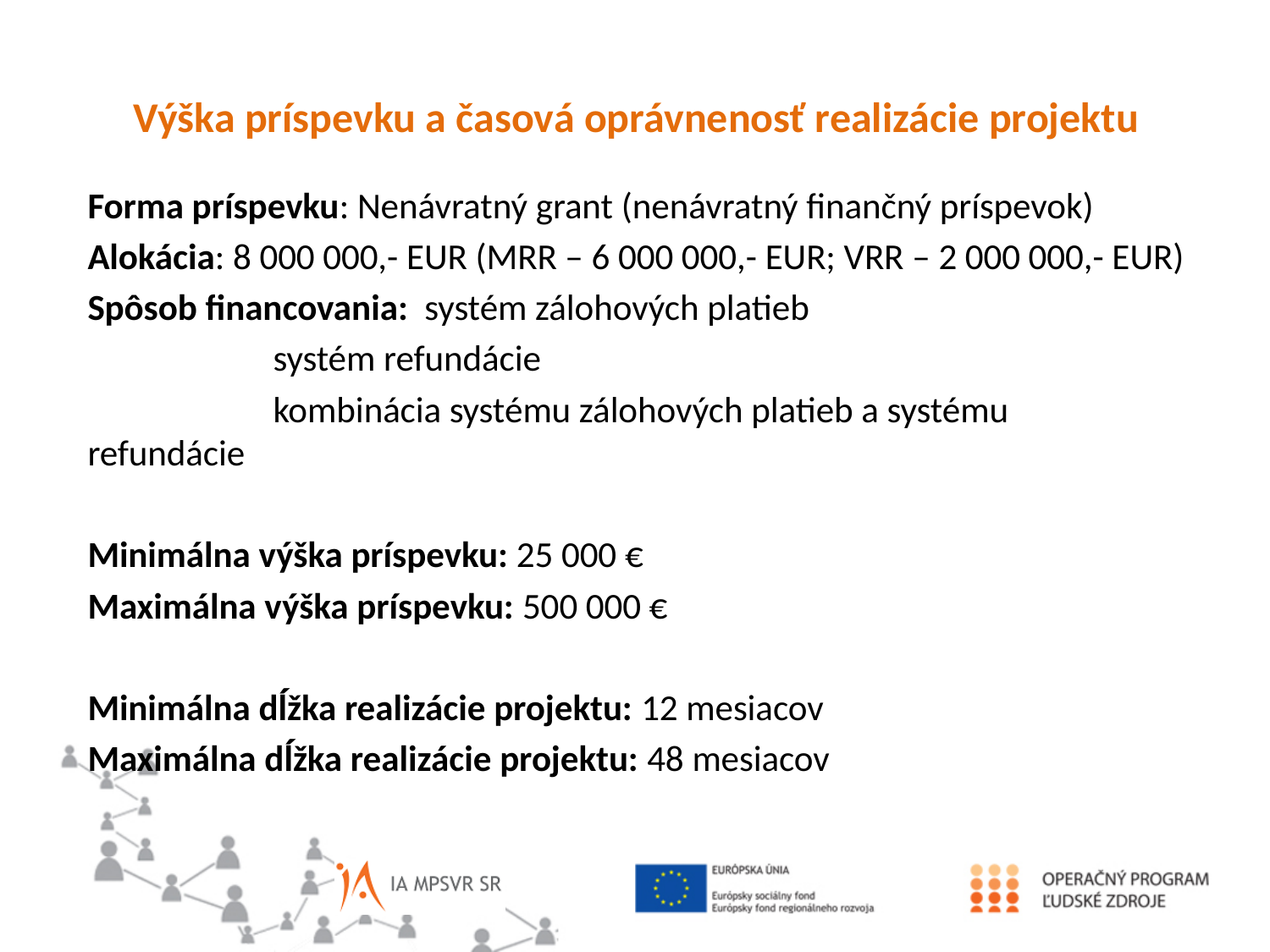

Výška príspevku a časová oprávnenosť realizácie projektu
Forma príspevku: Nenávratný grant (nenávratný finančný príspevok)
Alokácia: 8 000 000,- EUR (MRR – 6 000 000,- EUR; VRR – 2 000 000,- EUR)
Spôsob financovania:  systém zálohových platieb
		        systém refundácie
		        kombinácia systému zálohových platieb a systému 		        refundácie

Minimálna výška príspevku: 25 000 €
Maximálna výška príspevku: 500 000 €

Minimálna dĺžka realizácie projektu: 12 mesiacov
Maximálna dĺžka realizácie projektu: 48 mesiacov